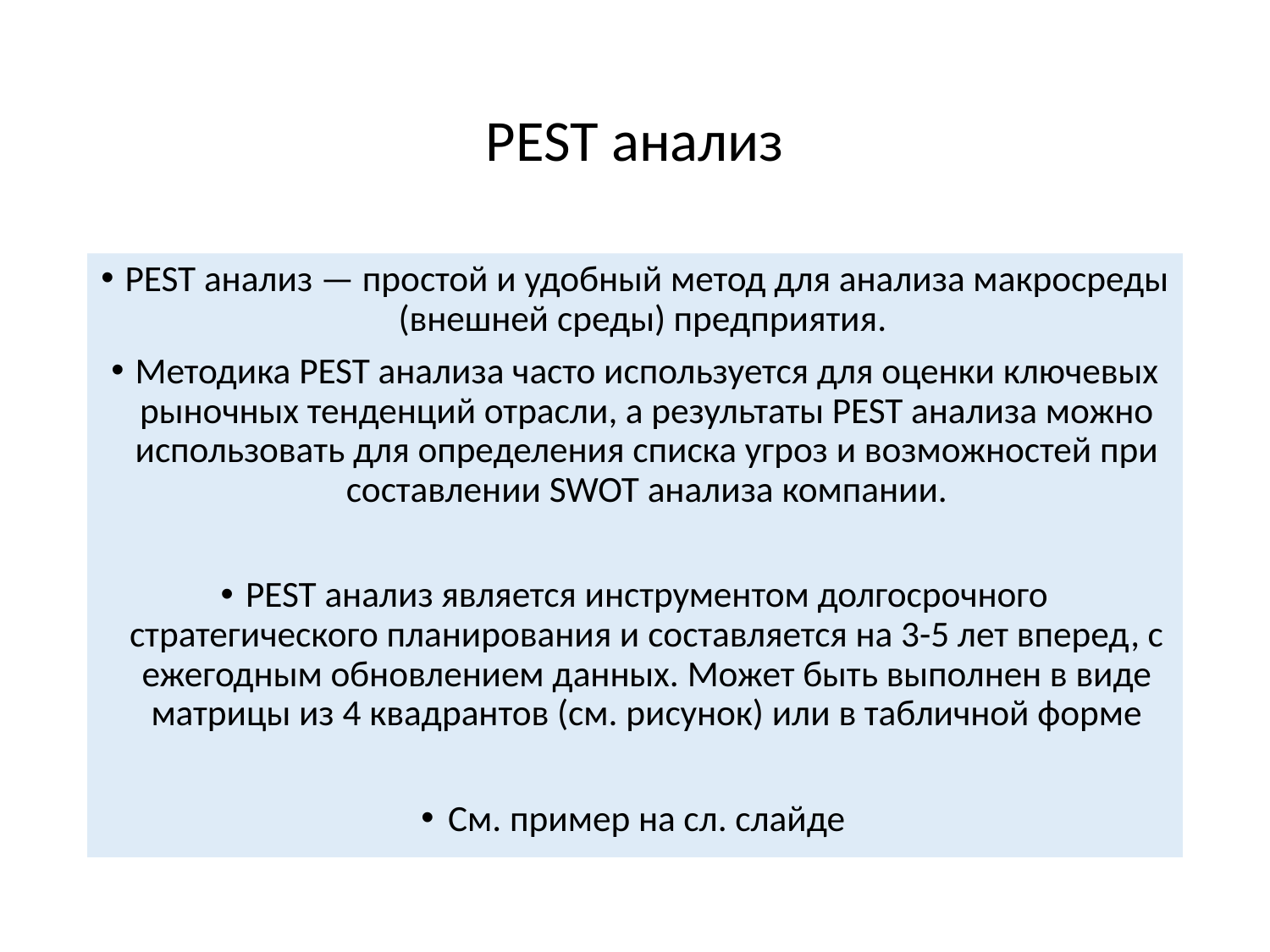

# PEST анализ
PEST анализ — простой и удобный метод для анализа макросреды (внешней среды) предприятия.
Методика PEST анализа часто используется для оценки ключевых рыночных тенденций отрасли, а результаты PEST анализа можно использовать для определения списка угроз и возможностей при составлении SWOT анализа компании.

PEST анализ является инструментом долгосрочного стратегического планирования и составляется на 3-5 лет вперед, с ежегодным обновлением данных. Может быть выполнен в виде матрицы из 4 квадрантов (см. рисунок) или в табличной форме

См. пример на сл. слайде